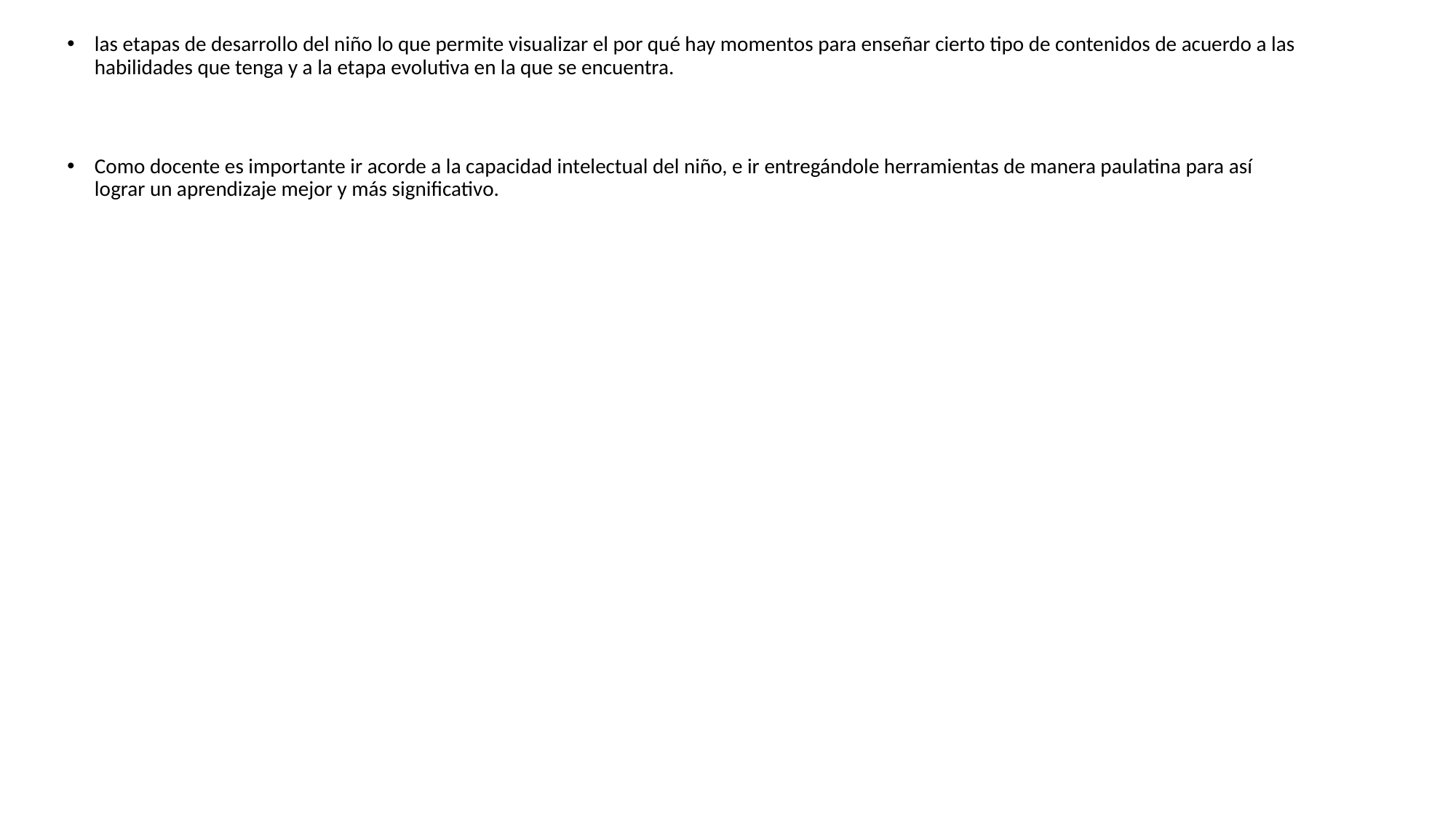

las etapas de desarrollo del niño lo que permite visualizar el por qué hay momentos para enseñar cierto tipo de contenidos de acuerdo a las habilidades que tenga y a la etapa evolutiva en la que se encuentra.

Como docente es importante ir acorde a la capacidad intelectual del niño, e ir entregándole herramientas de manera paulatina para así lograr un aprendizaje mejor y más significativo.